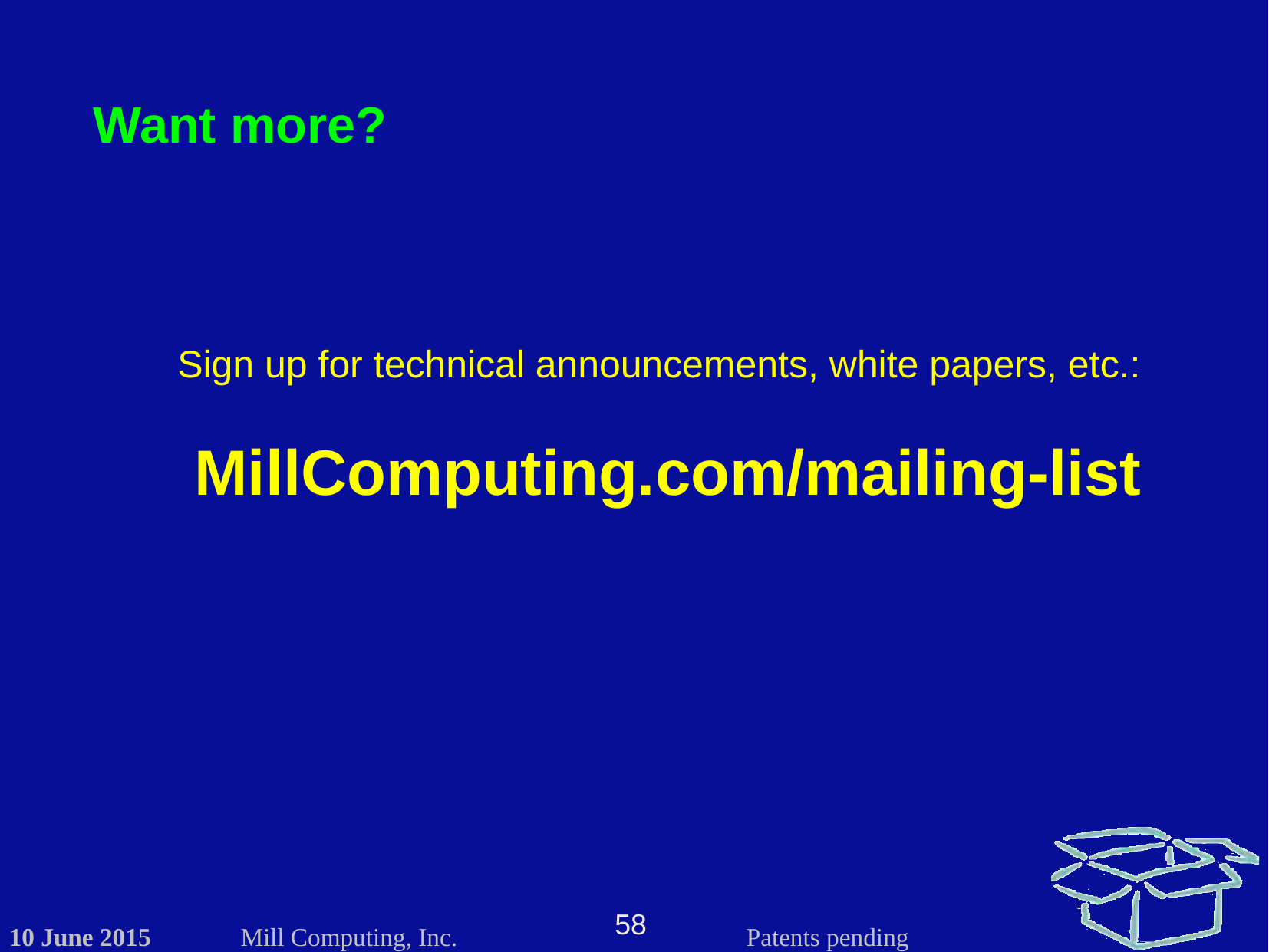

Want more?

Sign up for technical announcements, white papers, etc.:

 MillComputing.com/mailing-list